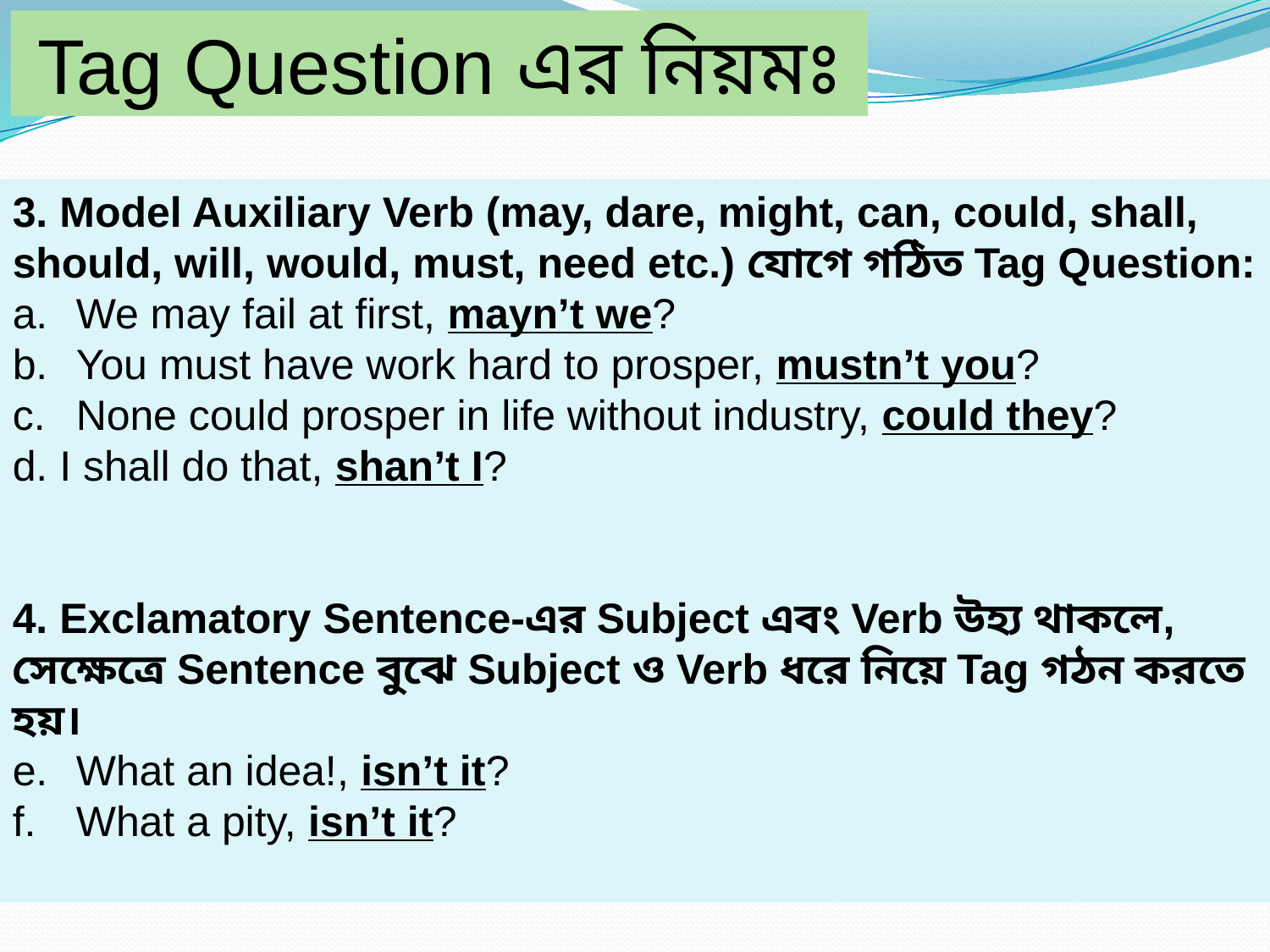

Tag Question এর নিয়মঃ
3. Model Auxiliary Verb (may, dare, might, can, could, shall, should, will, would, must, need etc.) যোগে গঠিত Tag Question:
We may fail at first, mayn’t we?
You must have work hard to prosper, mustn’t you?
None could prosper in life without industry, could they?
 I shall do that, shan’t I?

4. Exclamatory Sentence-এর Subject এবং Verb উহ্য থাকলে, সেক্ষেত্রে Sentence বুঝে Subject ও Verb ধরে নিয়ে Tag গঠন করতে হয়।
What an idea!, isn’t it?
What a pity, isn’t it?